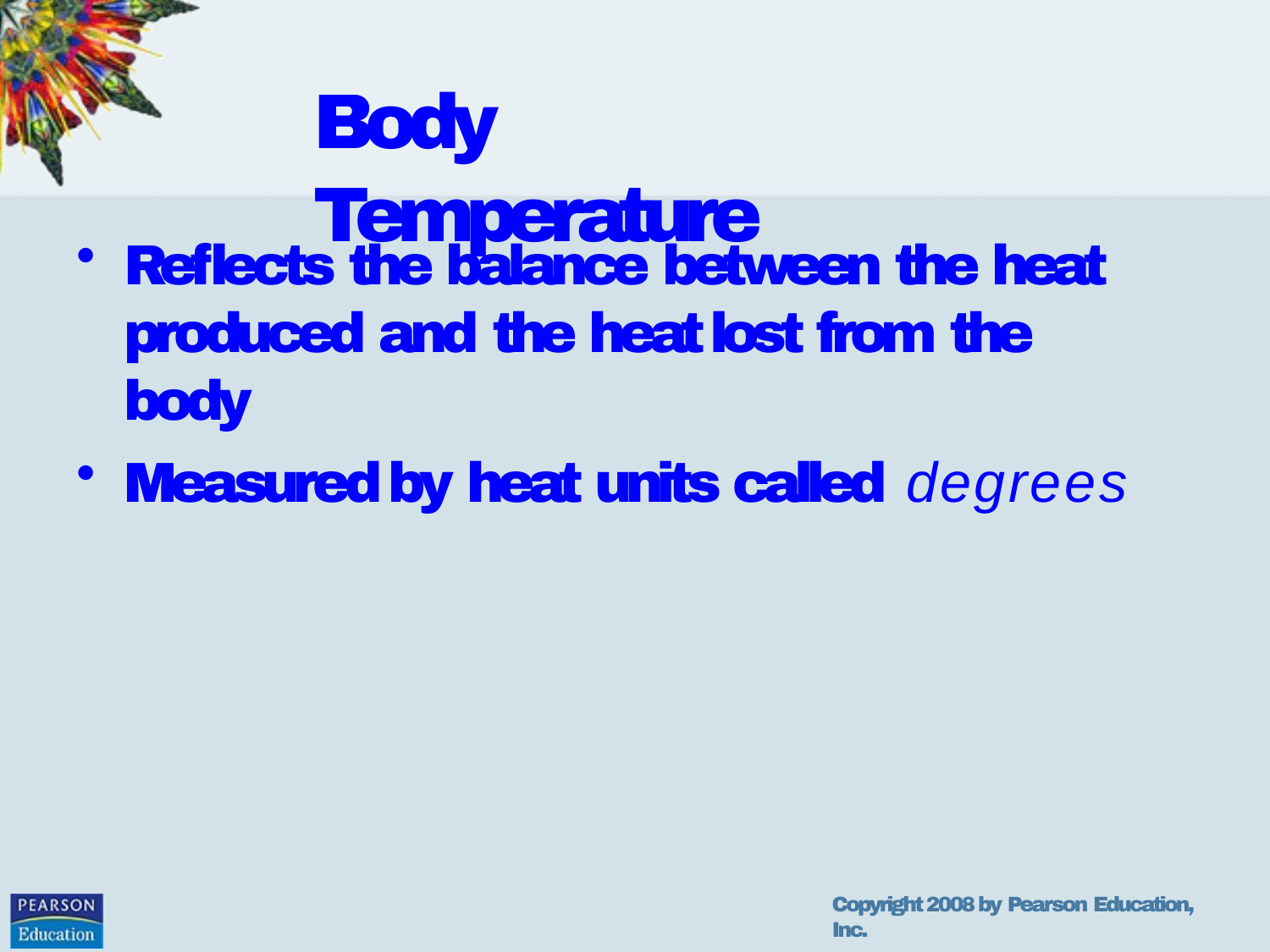

# Body Temperature
Reflects the balance between the heat  produced and the heat lost from the body
Measured by heat units called degrees
Copyright 2008 by Pearson Education, Inc.